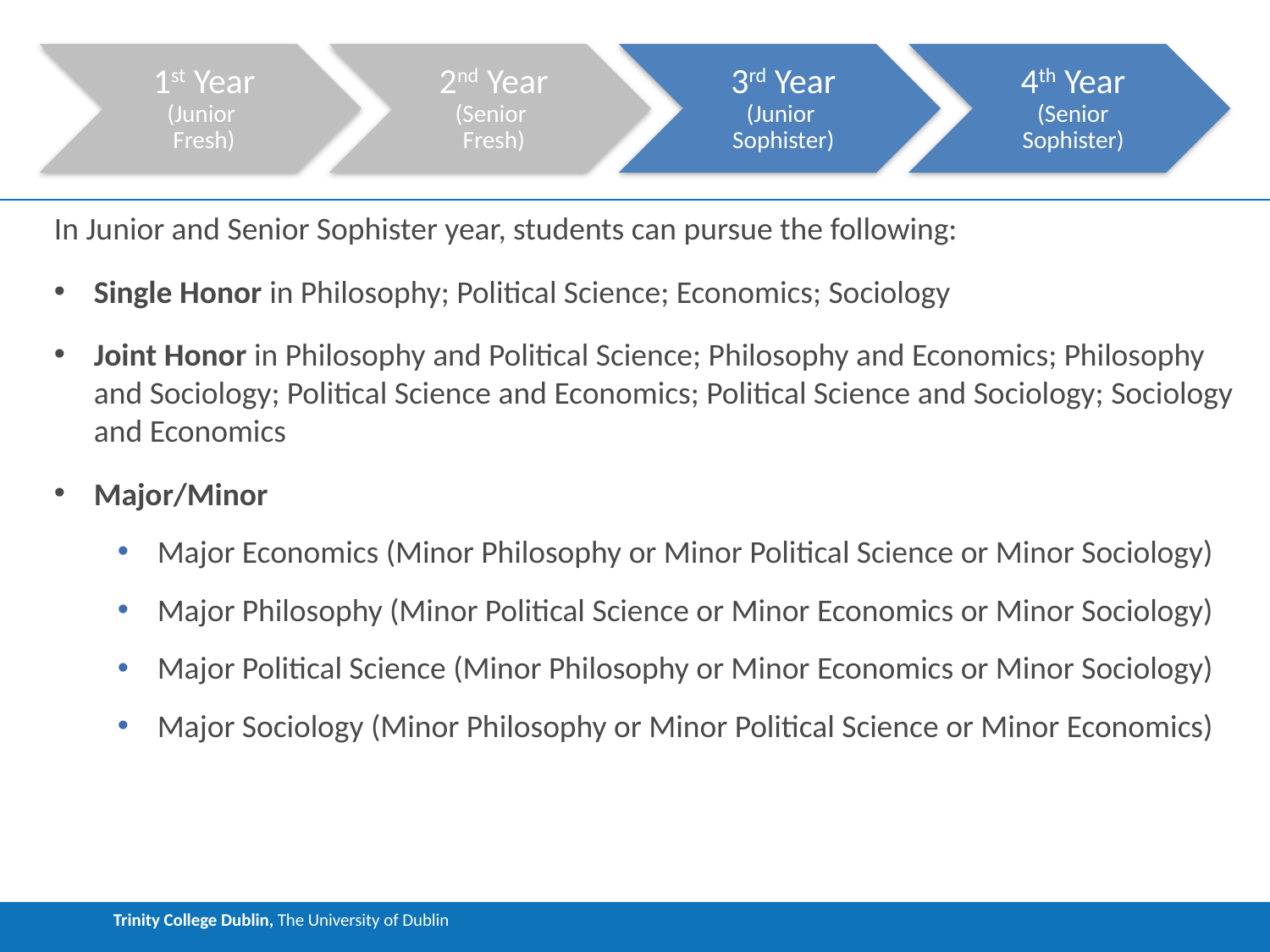

1st Year
(Junior
Fresh)
2nd Year
(Senior
Fresh)
3rd Year
(Junior
Sophister)
4th Year
(Senior Sophister)
In Junior and Senior Sophister year, students can pursue the following:
Single Honor in Philosophy; Political Science; Economics; Sociology
Joint Honor in Philosophy and Political Science; Philosophy and Economics; Philosophy and Sociology; Political Science and Economics; Political Science and Sociology; Sociology and Economics
Major/Minor
Major Economics (Minor Philosophy or Minor Political Science or Minor Sociology)
Major Philosophy (Minor Political Science or Minor Economics or Minor Sociology)
Major Political Science (Minor Philosophy or Minor Economics or Minor Sociology)
Major Sociology (Minor Philosophy or Minor Political Science or Minor Economics)